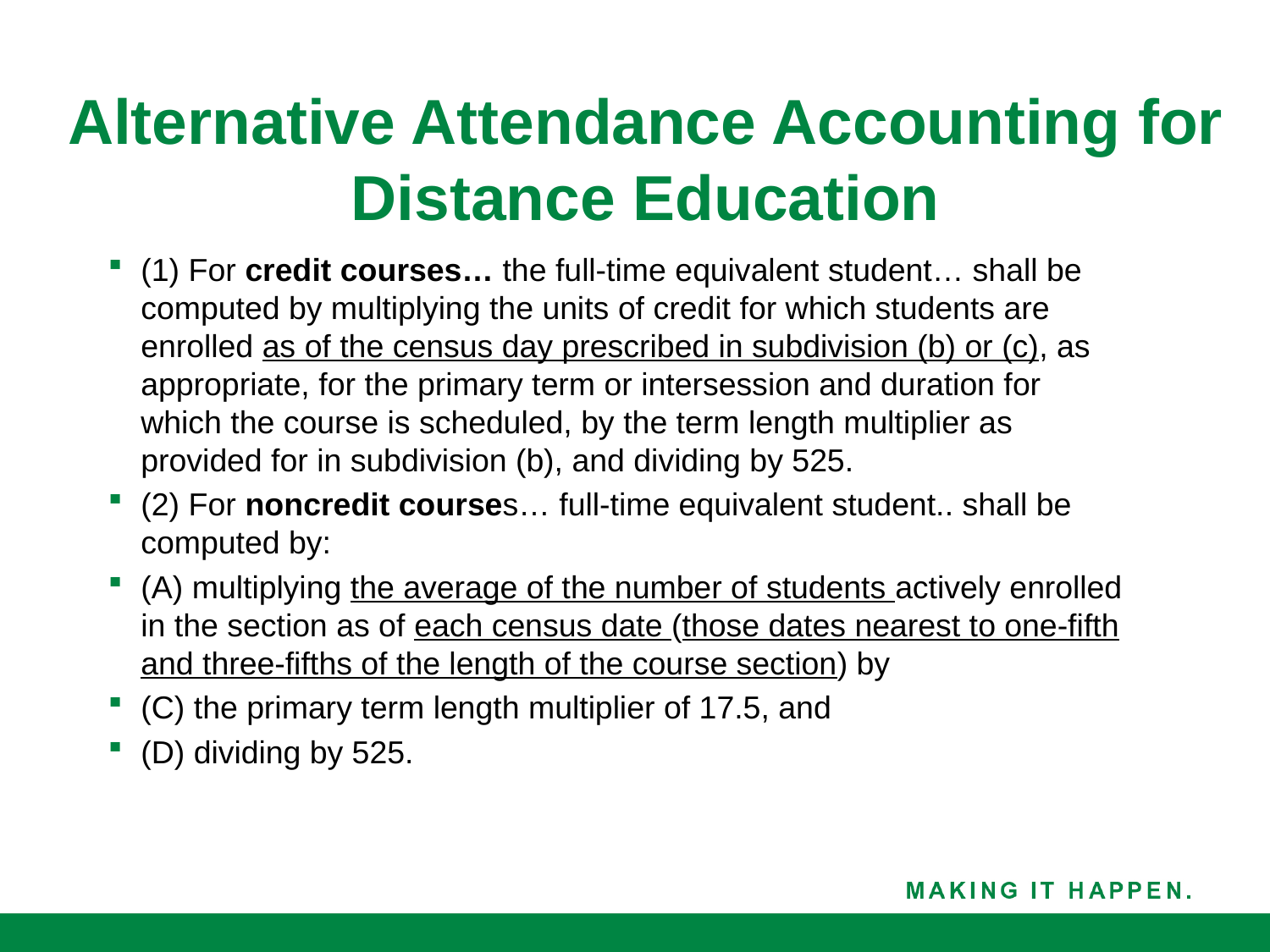

# Alternative Attendance Accounting for Distance Education

(1) For credit courses… the full-time equivalent student… shall be computed by multiplying the units of credit for which students are enrolled as of the census day prescribed in subdivision (b) or (c), as appropriate, for the primary term or intersession and duration for which the course is scheduled, by the term length multiplier as provided for in subdivision (b), and dividing by 525.
(2) For noncredit courses… full-time equivalent student.. shall be computed by:
(A) multiplying the average of the number of students actively enrolled in the section as of each census date (those dates nearest to one-fifth and three-fifths of the length of the course section) by
(C) the primary term length multiplier of 17.5, and
(D) dividing by 525.